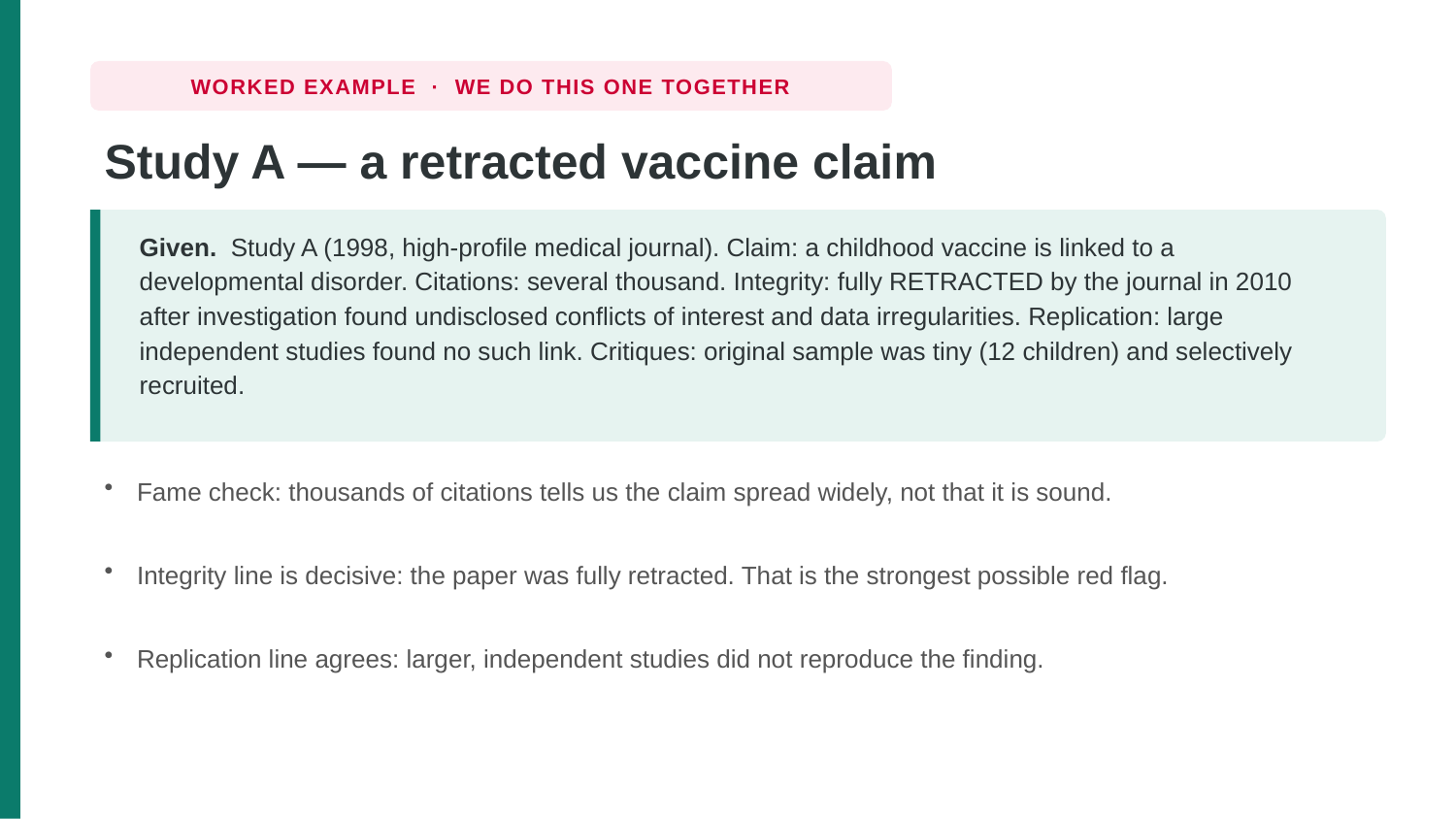

WORKED EXAMPLE  ·  WE DO THIS ONE TOGETHER
Study A — a retracted vaccine claim

Given.  Study A (1998, high-profile medical journal). Claim: a childhood vaccine is linked to a developmental disorder. Citations: several thousand. Integrity: fully RETRACTED by the journal in 2010 after investigation found undisclosed conflicts of interest and data irregularities. Replication: large independent studies found no such link. Critiques: original sample was tiny (12 children) and selectively recruited.
Fame check: thousands of citations tells us the claim spread widely, not that it is sound.
Integrity line is decisive: the paper was fully retracted. That is the strongest possible red flag.
Replication line agrees: larger, independent studies did not reproduce the finding.